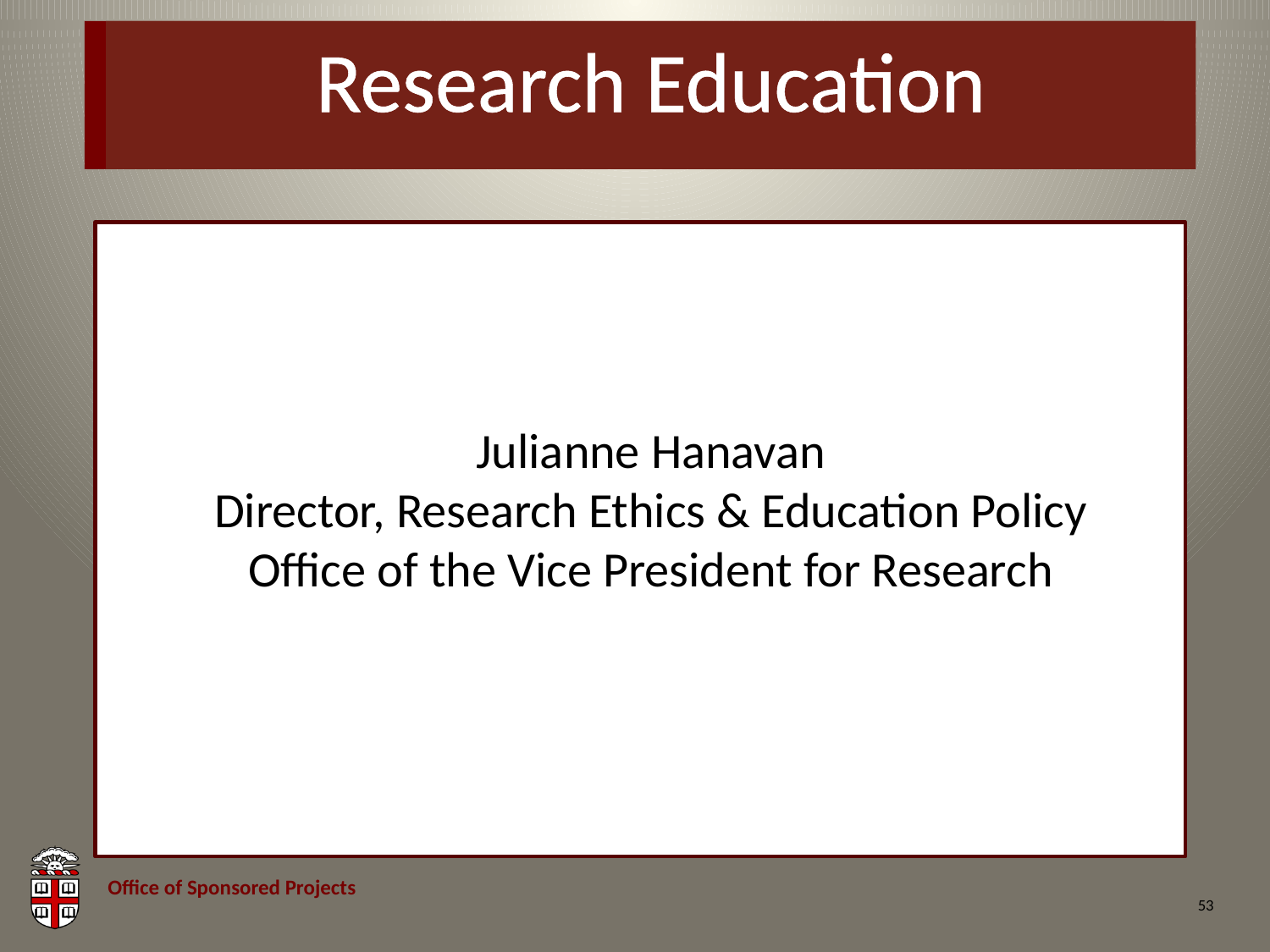

# Research Education
Julianne Hanavan
Director, Research Ethics & Education Policy
Office of the Vice President for Research
53